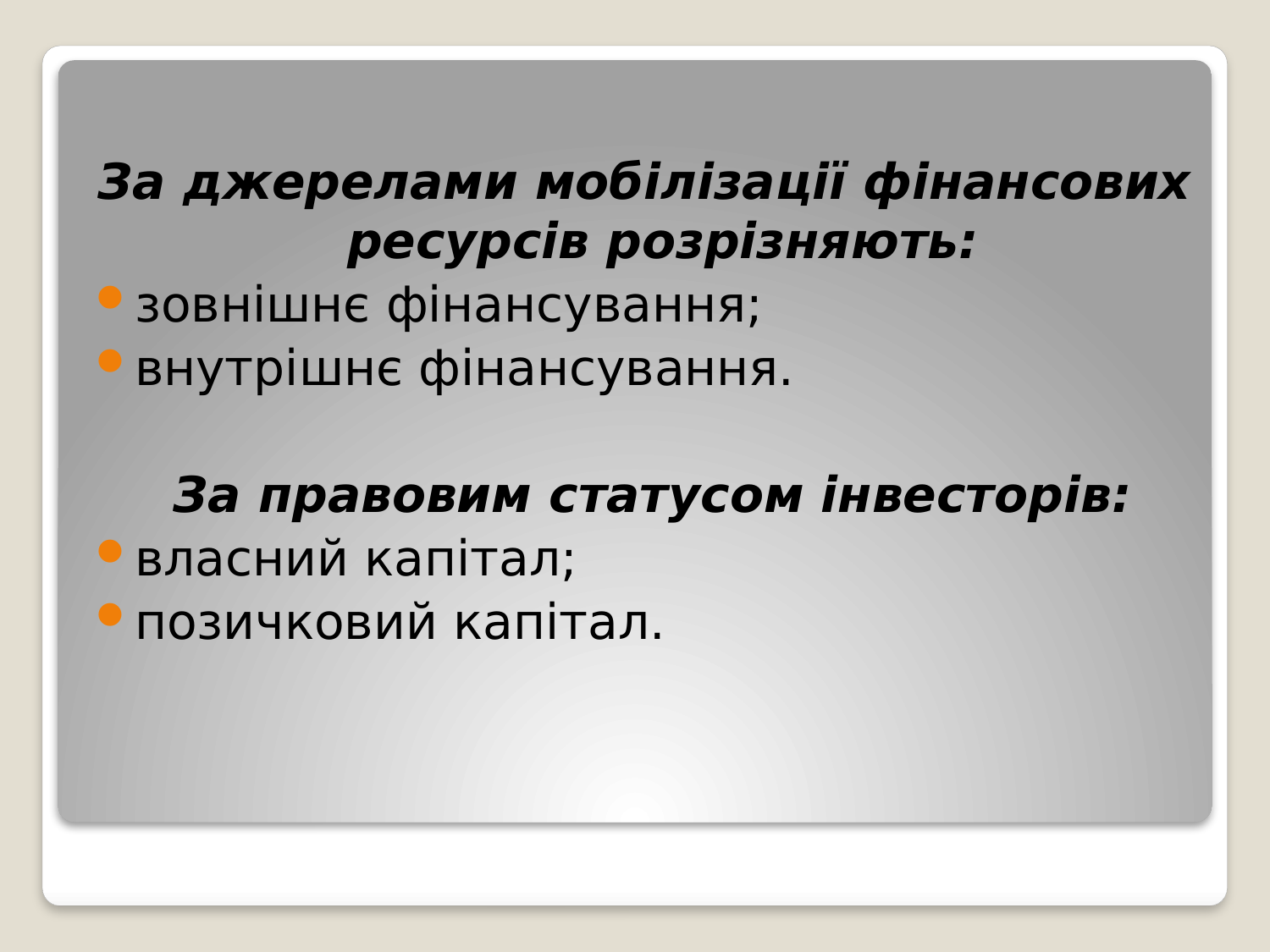

За джерелами мобілізації фінансових ресурсів розрізняють:
зовнішнє фінансування;
внутрішнє фінансування.

 За правовим статусом інвесторів:
власний капітал;
позичковий капітал.